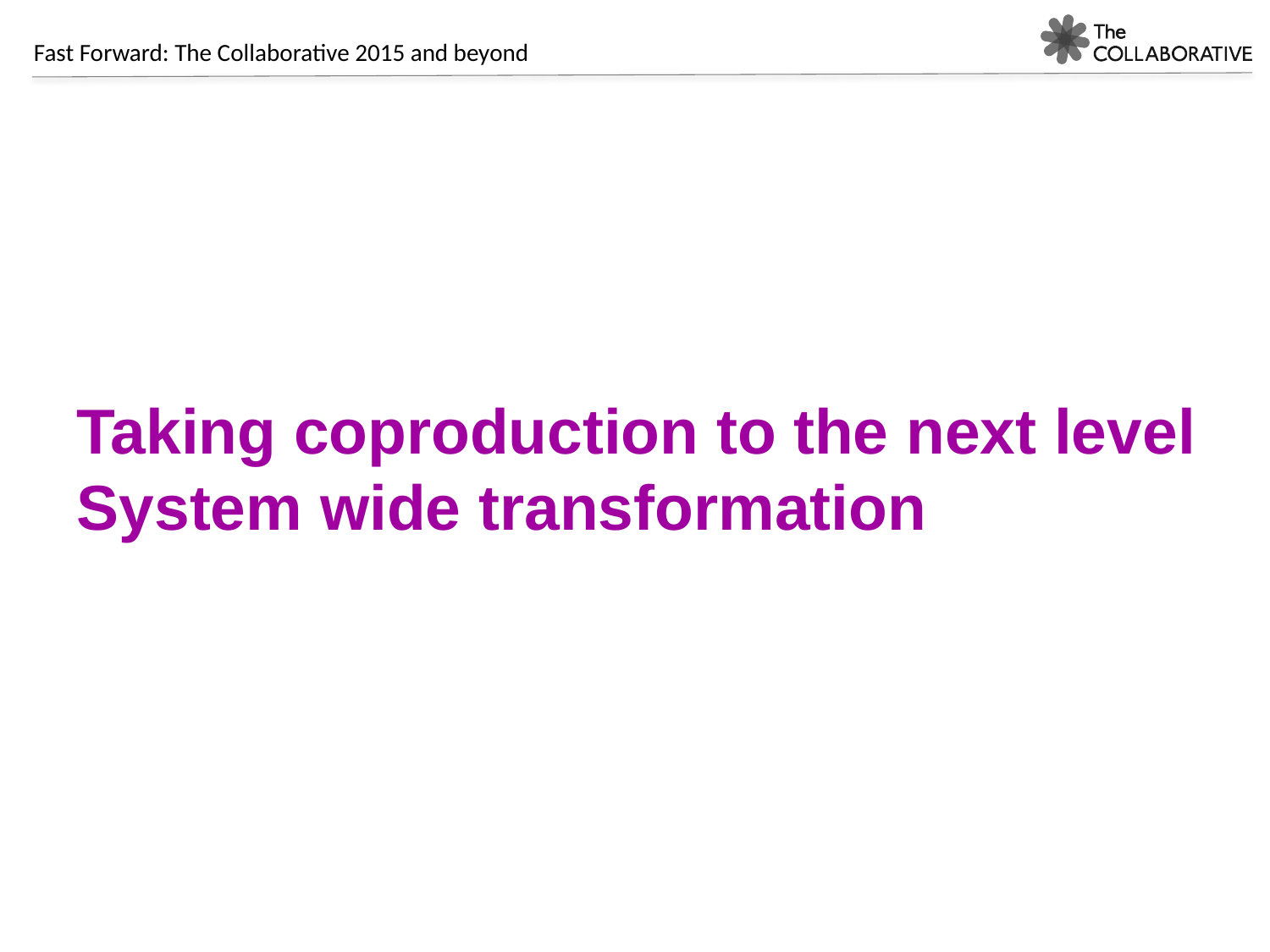

# Taking coproduction to the next level System wide transformation